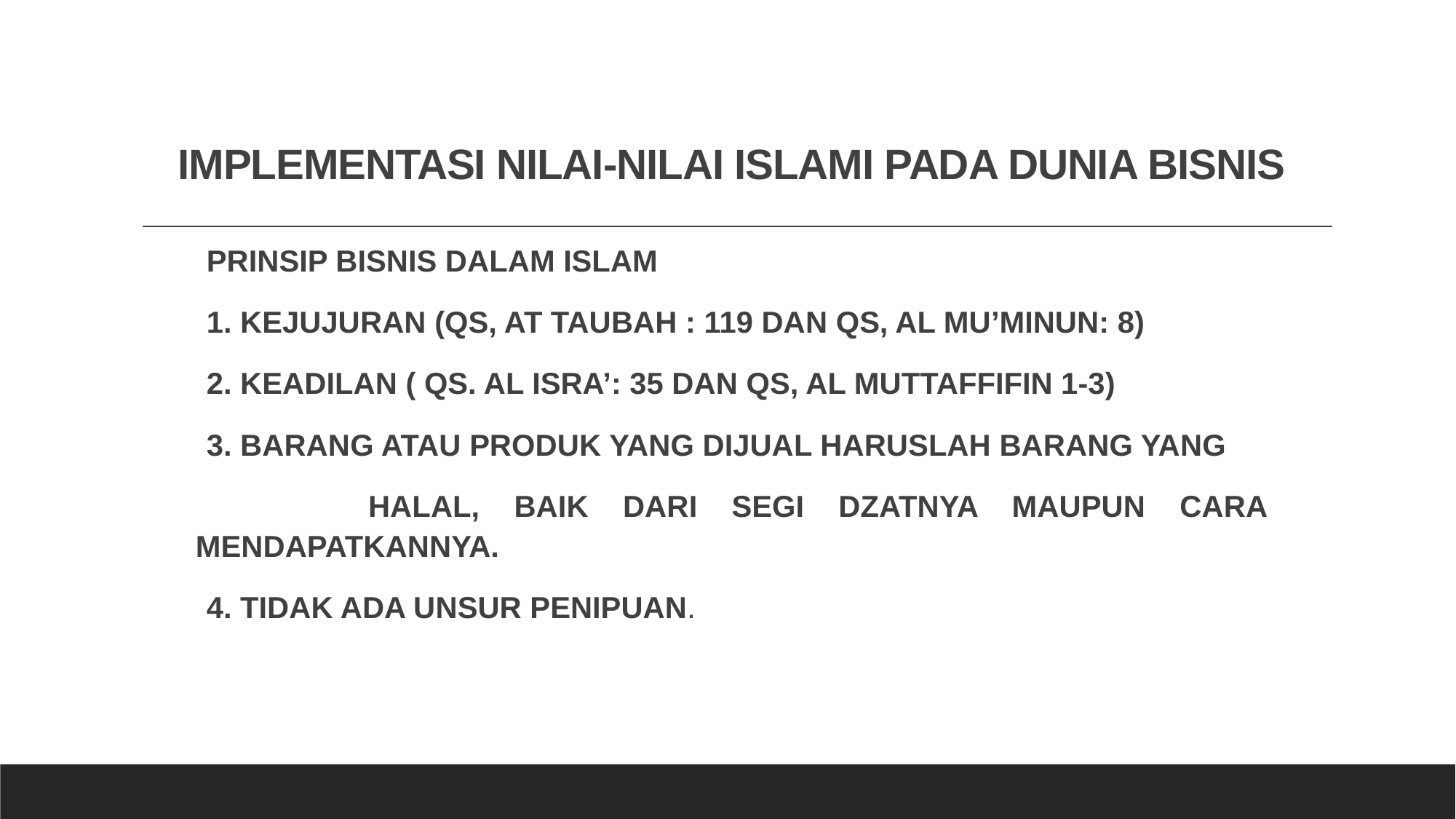

# IMPLEMENTASI NILAI-NILAI ISLAMI PADA DUNIA BISNIS
PRINSIP BISNIS DALAM ISLAM
1. KEJUJURAN (QS, AT TAUBAH : 119 DAN QS, AL MU’MINUN: 8)
2. KEADILAN ( QS. AL ISRA’: 35 DAN QS, AL MUTTAFFIFIN 1-3)
3. BARANG ATAU PRODUK YANG DIJUAL HARUSLAH BARANG YANG
     HALAL, BAIK DARI SEGI DZATNYA MAUPUN CARA MENDAPATKANNYA.
4. TIDAK ADA UNSUR PENIPUAN.